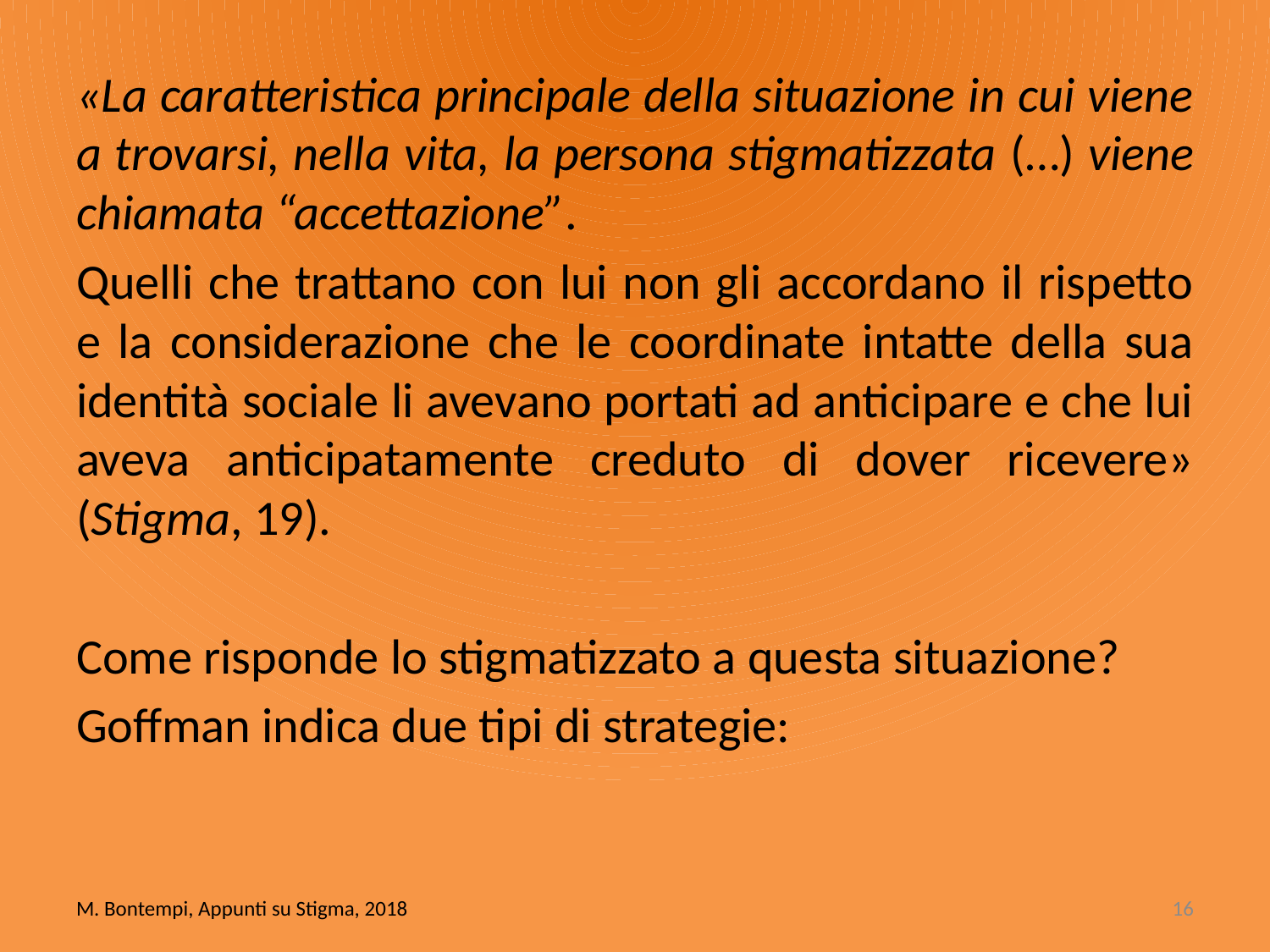

«La caratteristica principale della situazione in cui viene a trovarsi, nella vita, la persona stigmatizzata (…) viene chiamata “accettazione”.
Quelli che trattano con lui non gli accordano il rispetto e la considerazione che le coordinate intatte della sua identità sociale li avevano portati ad anticipare e che lui aveva anticipatamente creduto di dover ricevere» (Stigma, 19).

Come risponde lo stigmatizzato a questa situazione?
Goffman indica due tipi di strategie:
M. Bontempi, Appunti su Stigma, 2018
16